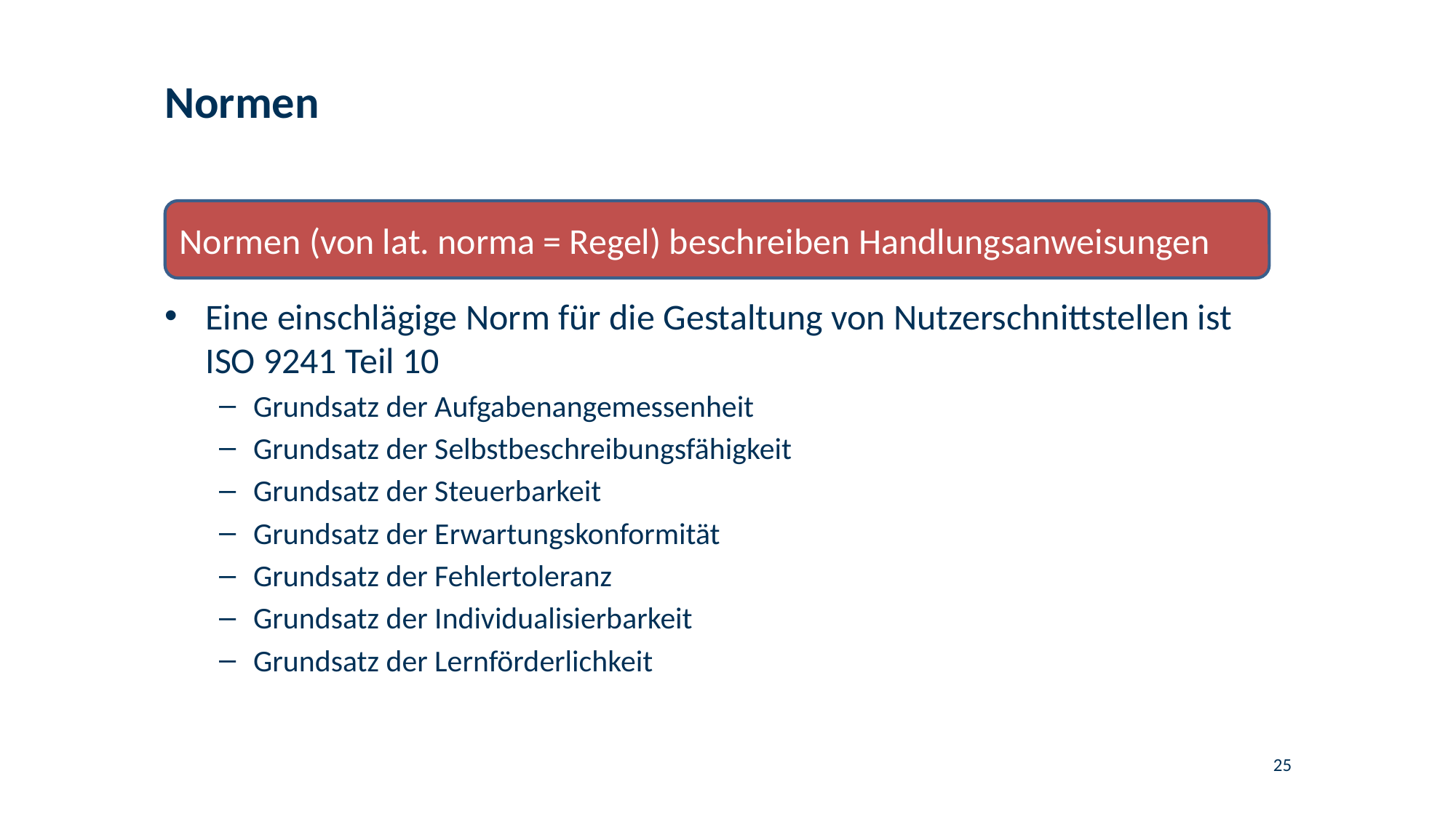

# Normen
Normen (von lat. norma = Regel) beschreiben Handlungsanweisungen
Eine einschlägige Norm für die Gestaltung von Nutzerschnittstellen ist ISO 9241 Teil 10
Grundsatz der Aufgabenangemessenheit
Grundsatz der Selbstbeschreibungsfähigkeit
Grundsatz der Steuerbarkeit
Grundsatz der Erwartungskonformität
Grundsatz der Fehlertoleranz
Grundsatz der Individualisierbarkeit
Grundsatz der Lernförderlichkeit
25